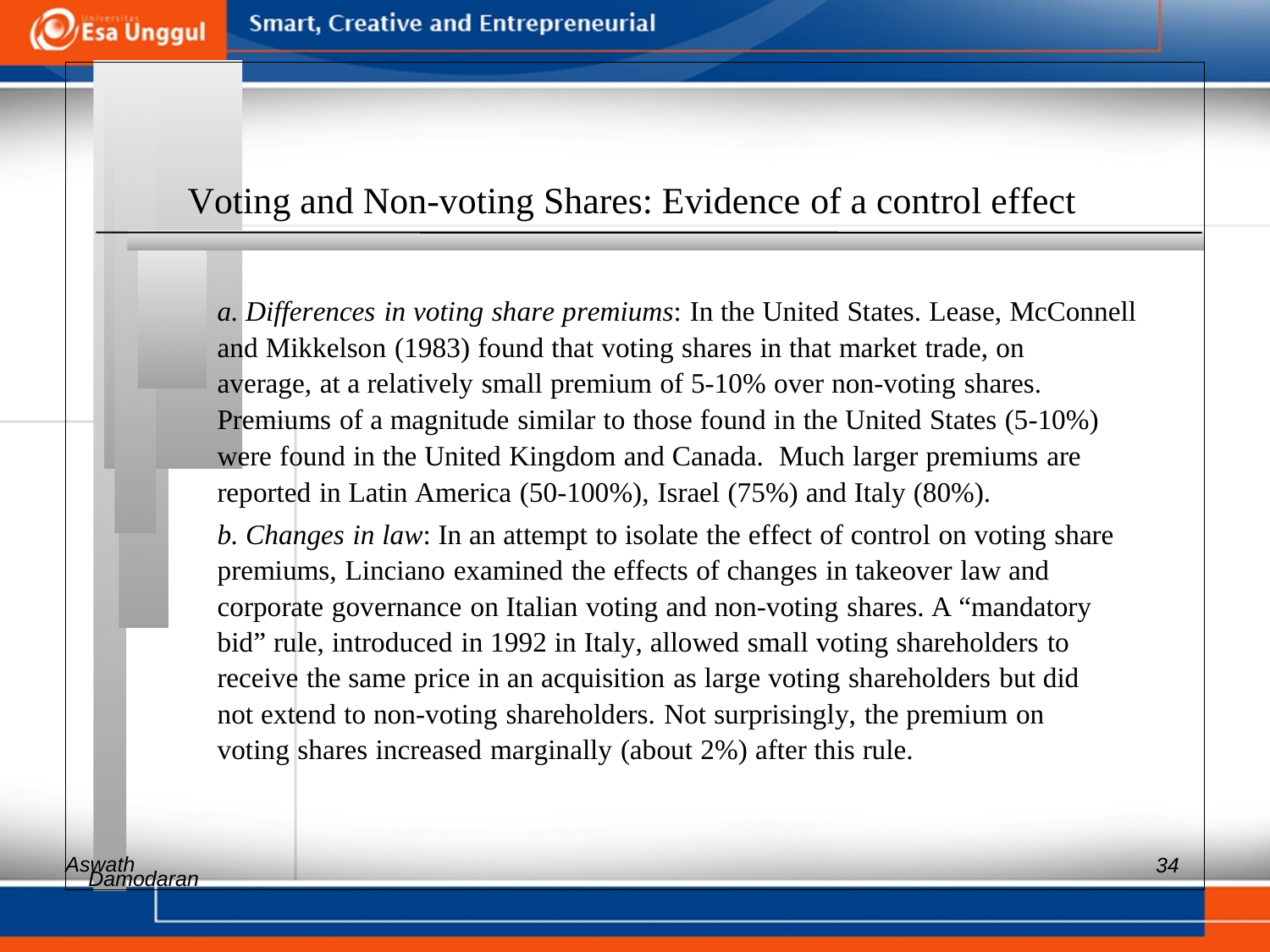

Voting and Non-voting Shares: Evidence of a control effect
a. Differences in voting share premiums: In the United States. Lease, McConnell
and Mikkelson (1983) found that voting shares in that market trade, on
average, at a relatively small premium of 5-10% over non-voting shares.
Premiums of a magnitude similar to those found in the United States (5-10%)
were found in the United Kingdom and Canada.  Much larger premiums are
reported in Latin America (50-100%), Israel (75%) and Italy (80%).
b. Changes in law: In an attempt to isolate the effect of control on voting share
premiums, Linciano examined the effects of changes in takeover law and
corporate governance on Italian voting and non-voting shares. A “mandatory
bid” rule, introduced in 1992 in Italy, allowed small voting shareholders to
receive the same price in an acquisition as large voting shareholders but did
not extend to non-voting shareholders. Not surprisingly, the premium on
voting shares increased marginally (about 2%) after this rule.
Aswath

34
Damodaran